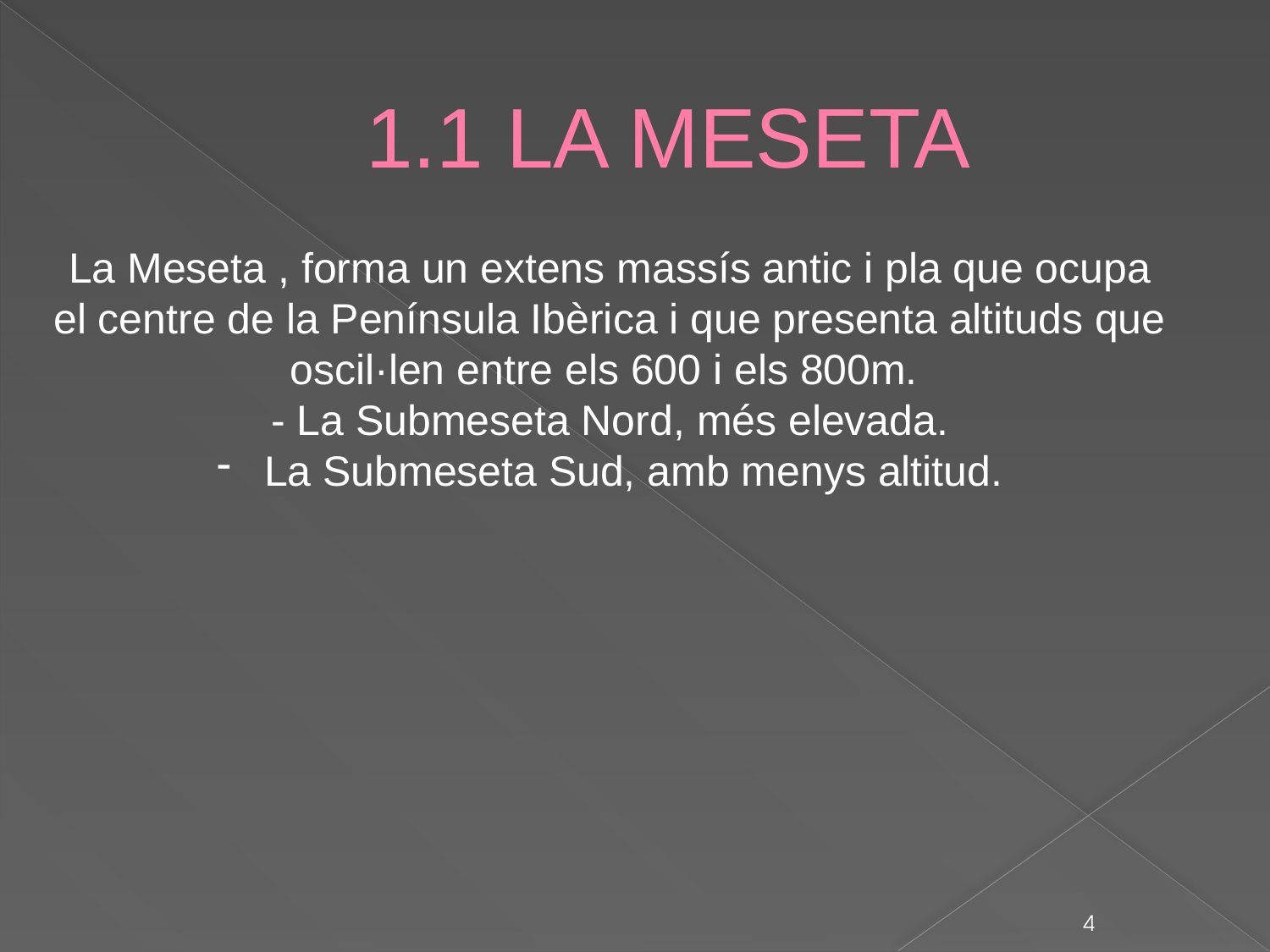

# 1.1 LA MESETA
La Meseta , forma un extens massís antic i pla que ocupa el centre de la Península Ibèrica i que presenta altituds que oscil·len entre els 600 i els 800m.
- La Submeseta Nord, més elevada.
La Submeseta Sud, amb menys altitud.
4